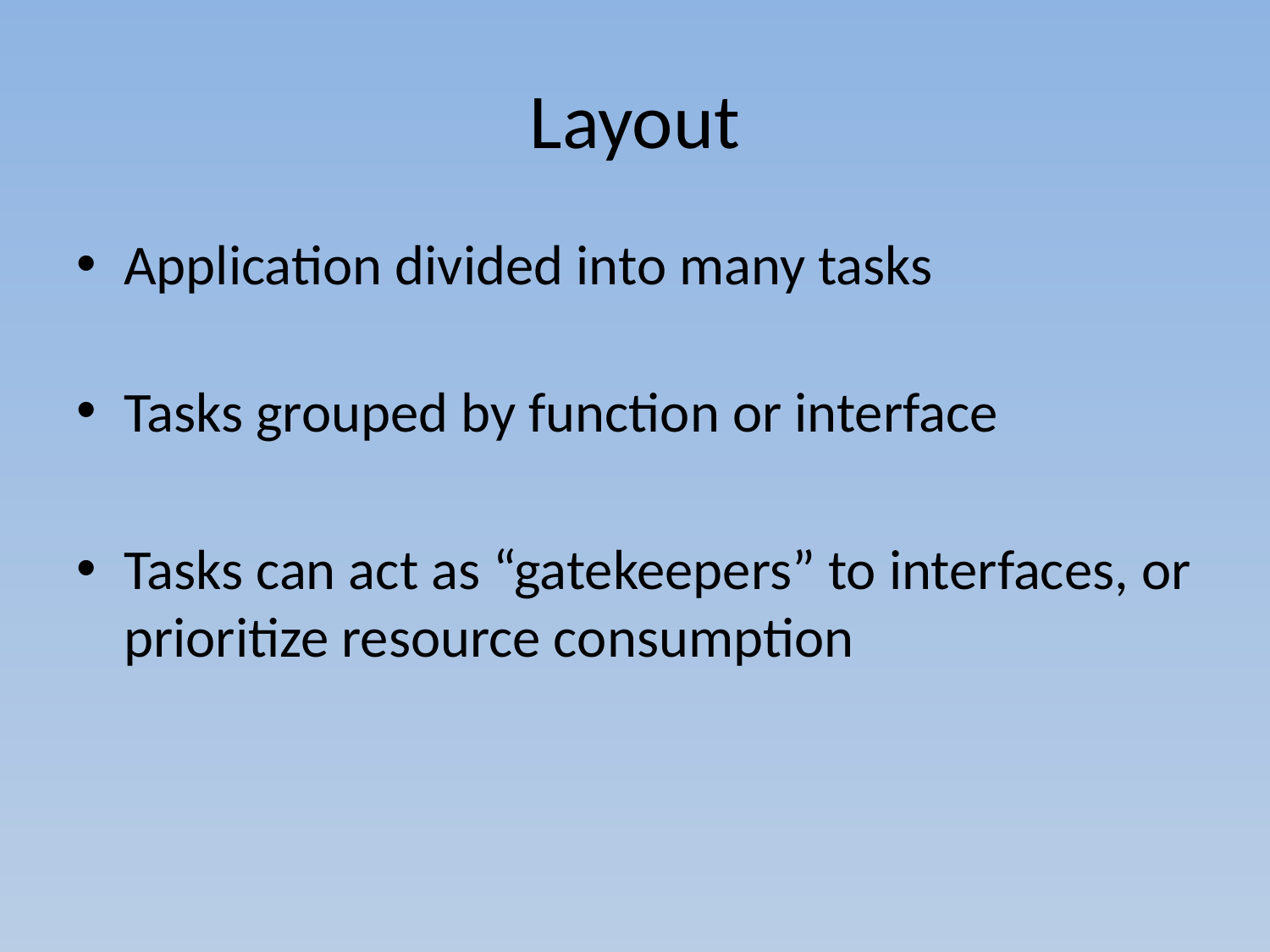

# Layout
Application divided into many tasks
Tasks grouped by function or interface

Tasks can act as “gatekeepers” to interfaces, or prioritize resource consumption